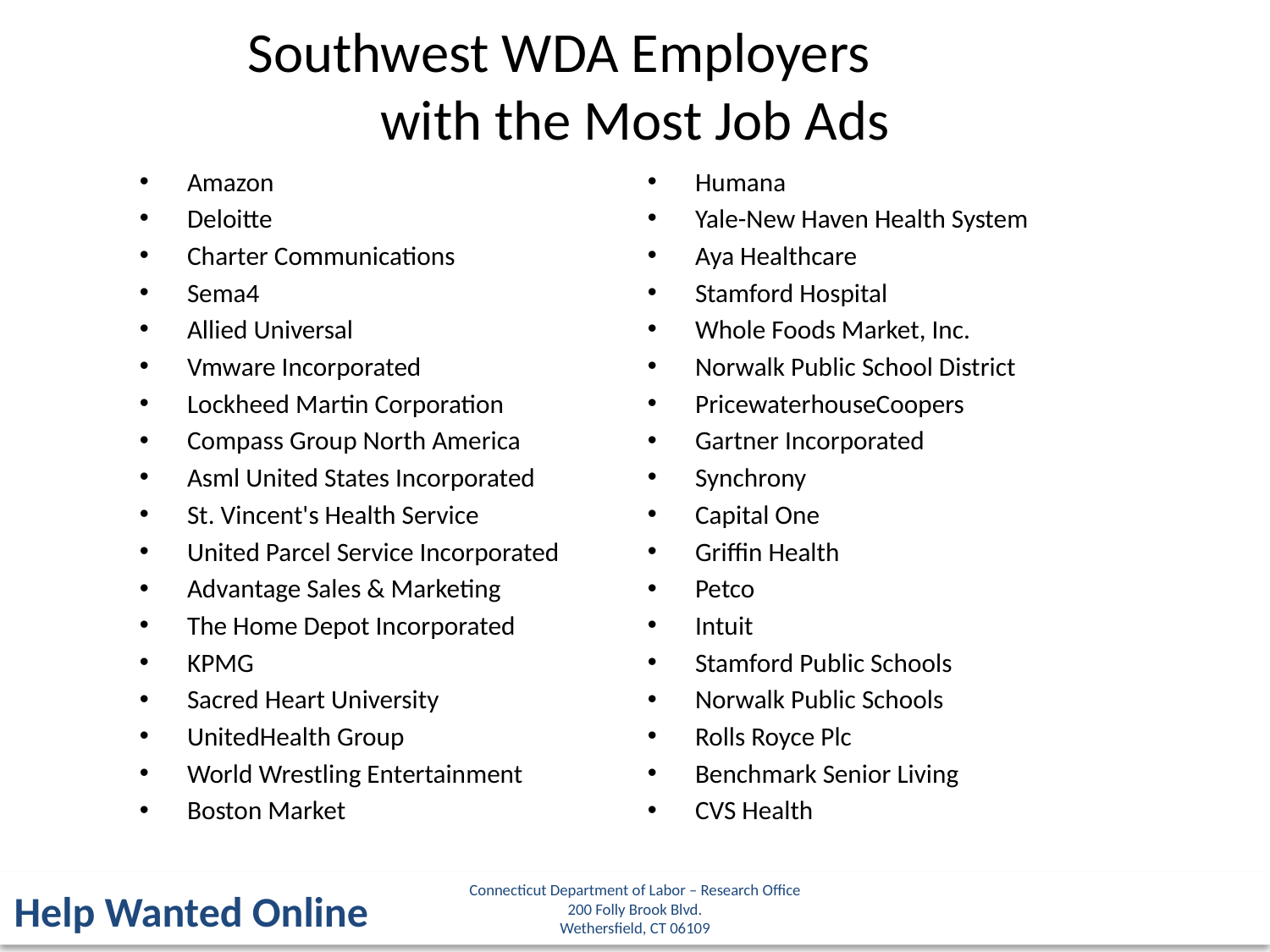

Southwest WDA Employers
with the Most Job Ads
Amazon
Deloitte
Charter Communications
Sema4
Allied Universal
Vmware Incorporated
Lockheed Martin Corporation
Compass Group North America
Asml United States Incorporated
St. Vincent's Health Service
United Parcel Service Incorporated
Advantage Sales & Marketing
The Home Depot Incorporated
KPMG
Sacred Heart University
UnitedHealth Group
World Wrestling Entertainment
Boston Market
Humana
Yale-New Haven Health System
Aya Healthcare
Stamford Hospital
Whole Foods Market, Inc.
Norwalk Public School District
PricewaterhouseCoopers
Gartner Incorporated
Synchrony
Capital One
Griffin Health
Petco
Intuit
Stamford Public Schools
Norwalk Public Schools
Rolls Royce Plc
Benchmark Senior Living
CVS Health
Connecticut Department of Labor – Research Office
200 Folly Brook Blvd.
Wethersfield, CT 06109
Help Wanted Online
39